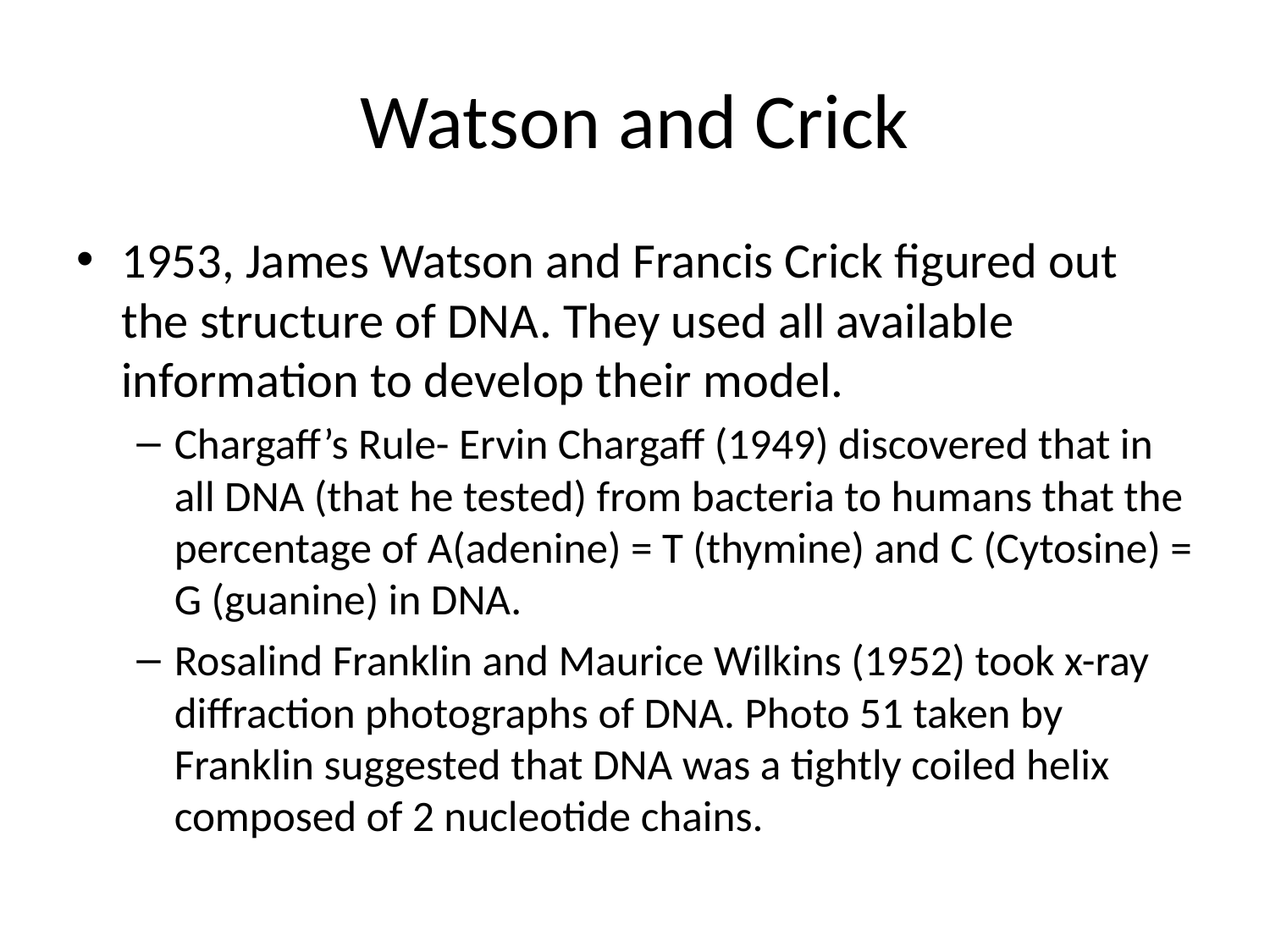

# Watson and Crick
1953, James Watson and Francis Crick figured out the structure of DNA. They used all available information to develop their model.
Chargaff’s Rule- Ervin Chargaff (1949) discovered that in all DNA (that he tested) from bacteria to humans that the percentage of A(adenine) = T (thymine) and C (Cytosine) = G (guanine) in DNA.
Rosalind Franklin and Maurice Wilkins (1952) took x-ray diffraction photographs of DNA. Photo 51 taken by Franklin suggested that DNA was a tightly coiled helix composed of 2 nucleotide chains.